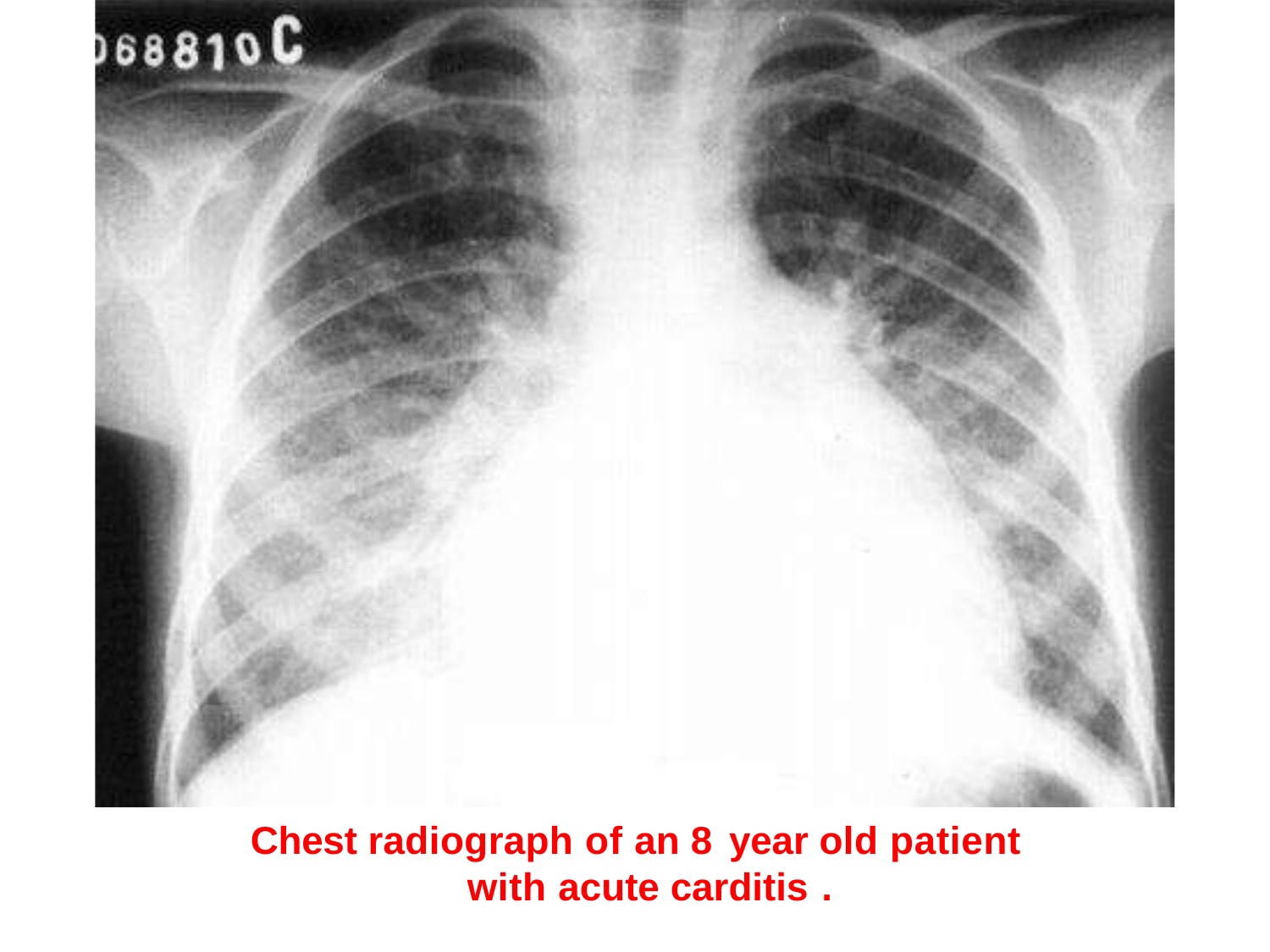

Chest radiograph of an 8 year old patient  with acute carditis .